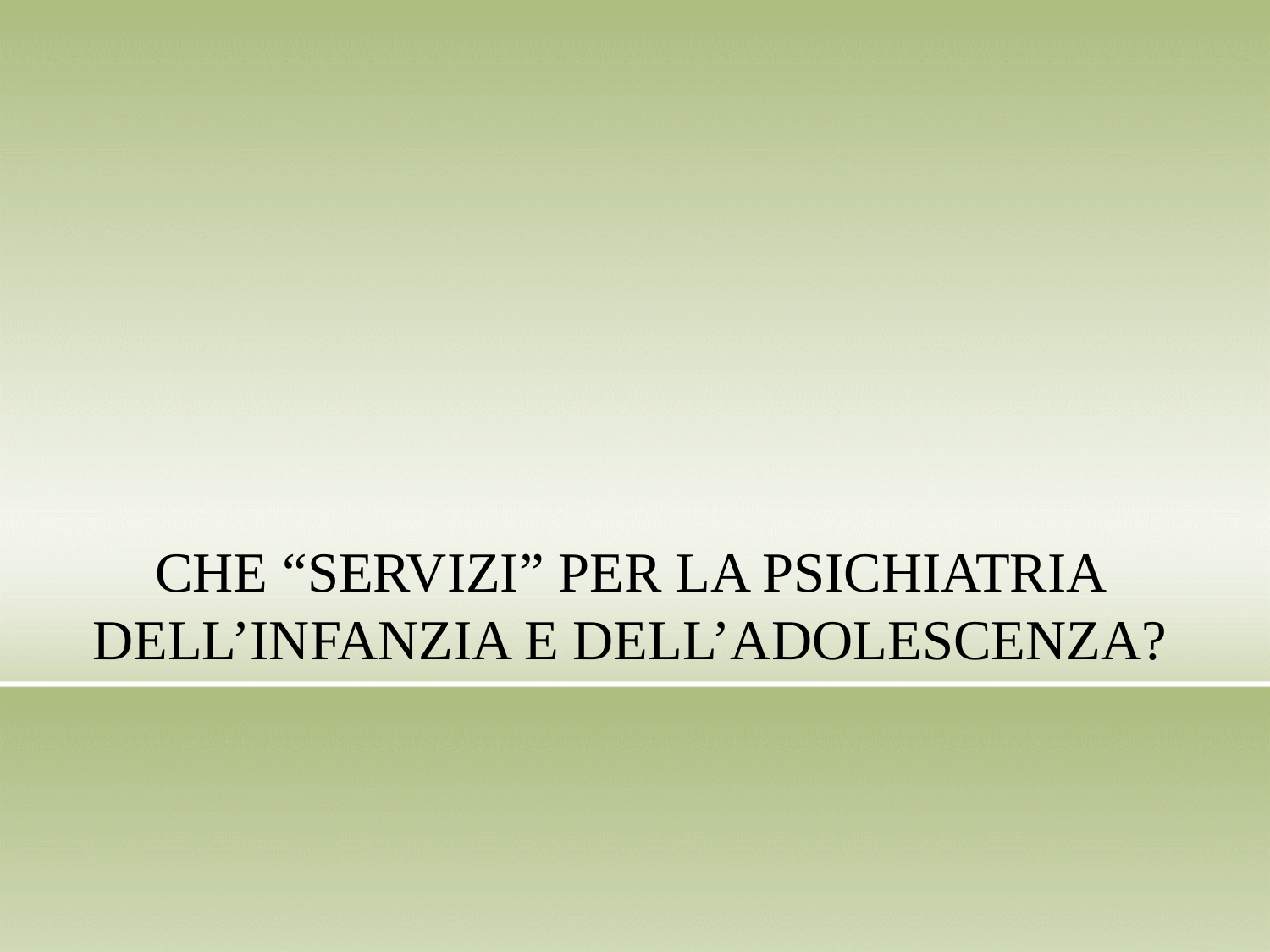

# CHE “SERVIZI” PER LA PSICHIATRIA DELL’INFANZIA E DELL’ADOLESCENZA?